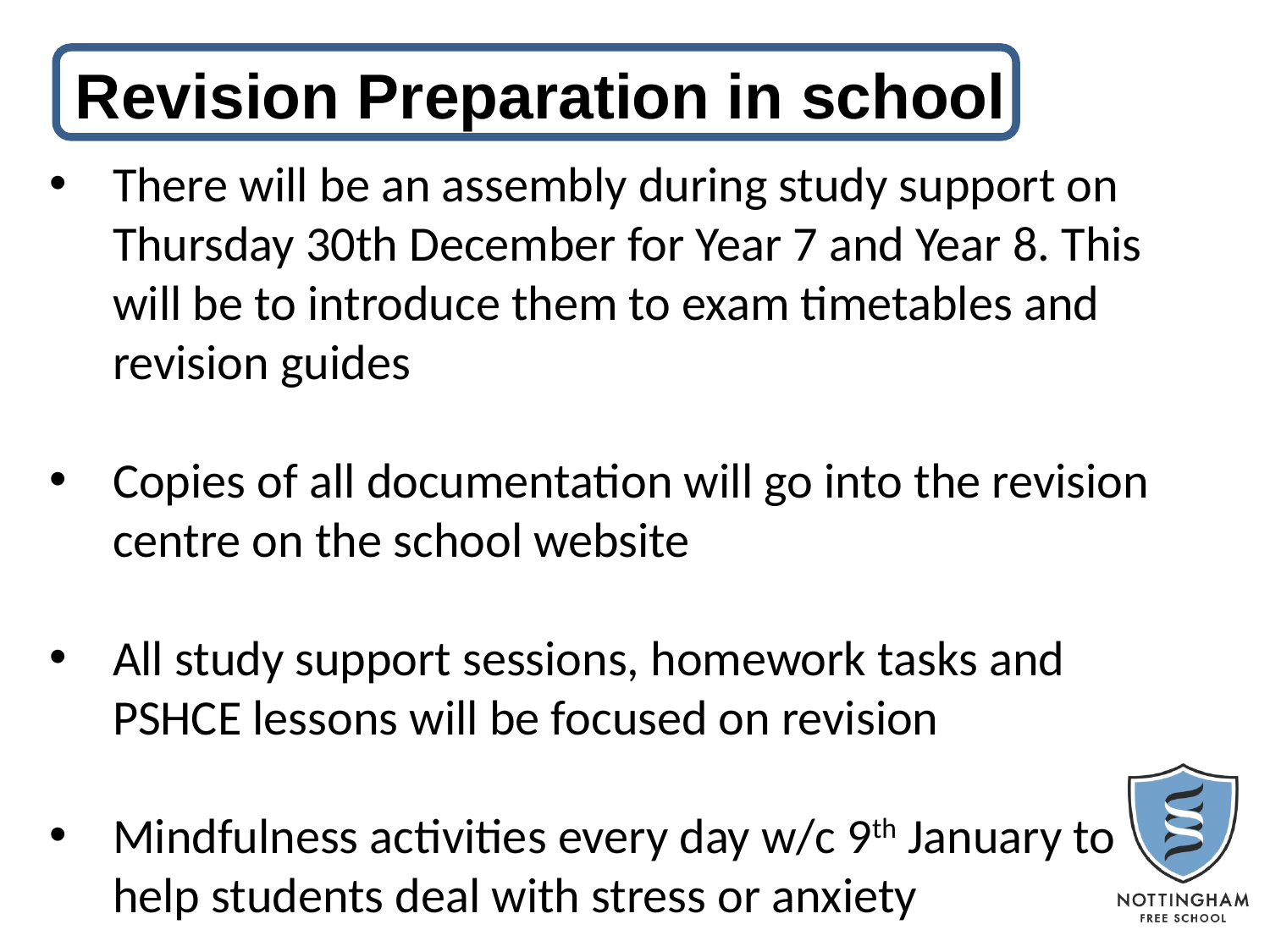

Revision Preparation in school

Revision Preparation in school
There will be an assembly during study support on Thursday 30th December for Year 7 and Year 8. This will be to introduce them to exam timetables and revision guides

Copies of all documentation will go into the revision centre on the school website

All study support sessions, homework tasks and PSHCE lessons will be focused on revision

Mindfulness activities every day w/c 9th January to help students deal with stress or anxiety